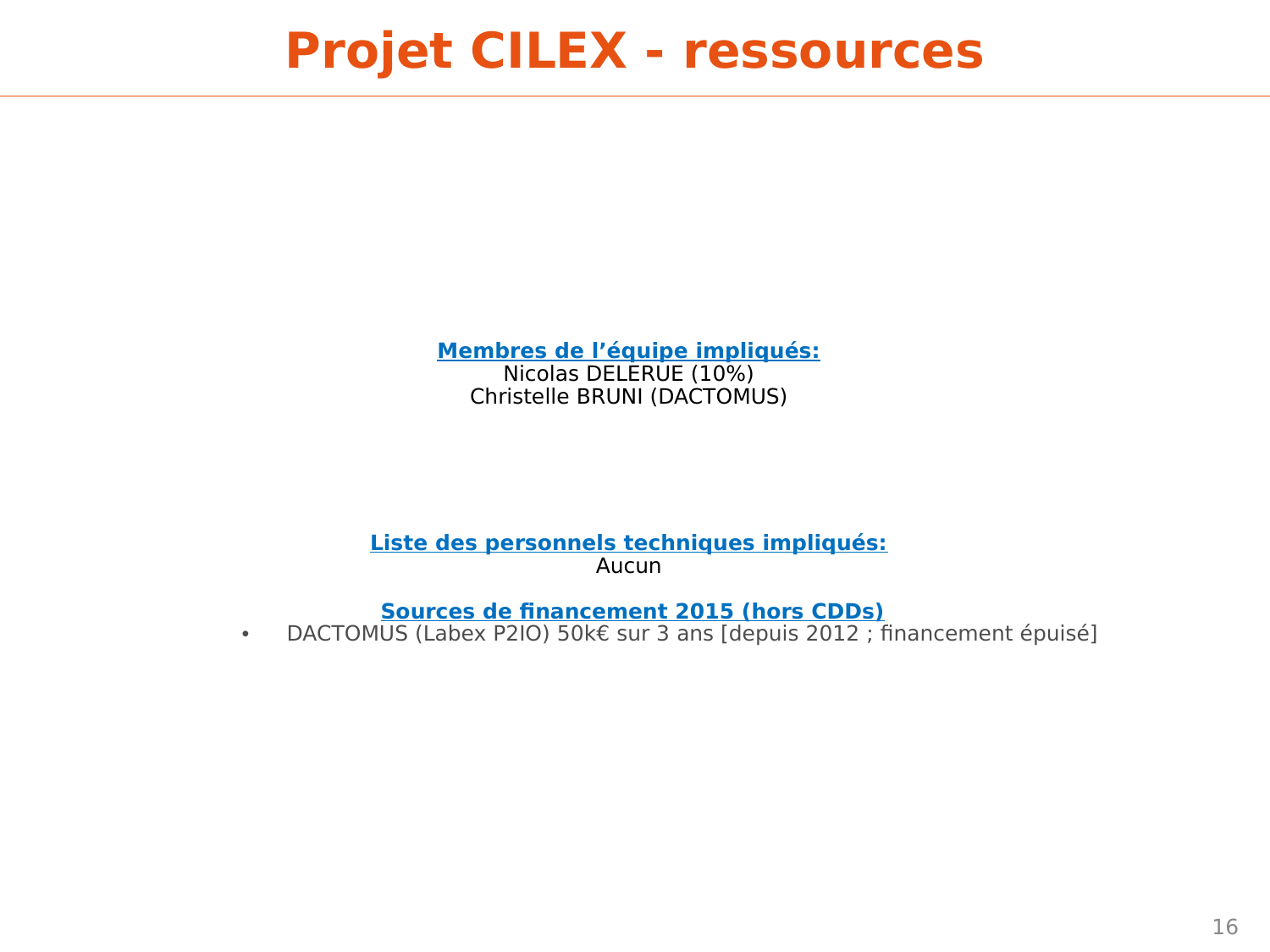

Projet CILEX - ressources
Membres de l’équipe impliqués:
Nicolas DELERUE (10%)
Christelle BRUNI (DACTOMUS)

Liste des personnels techniques impliqués:
Aucun

Sources de financement 2015 (hors CDDs)
DACTOMUS (Labex P2IO) 50k€ sur 3 ans [depuis 2012 ; financement épuisé]